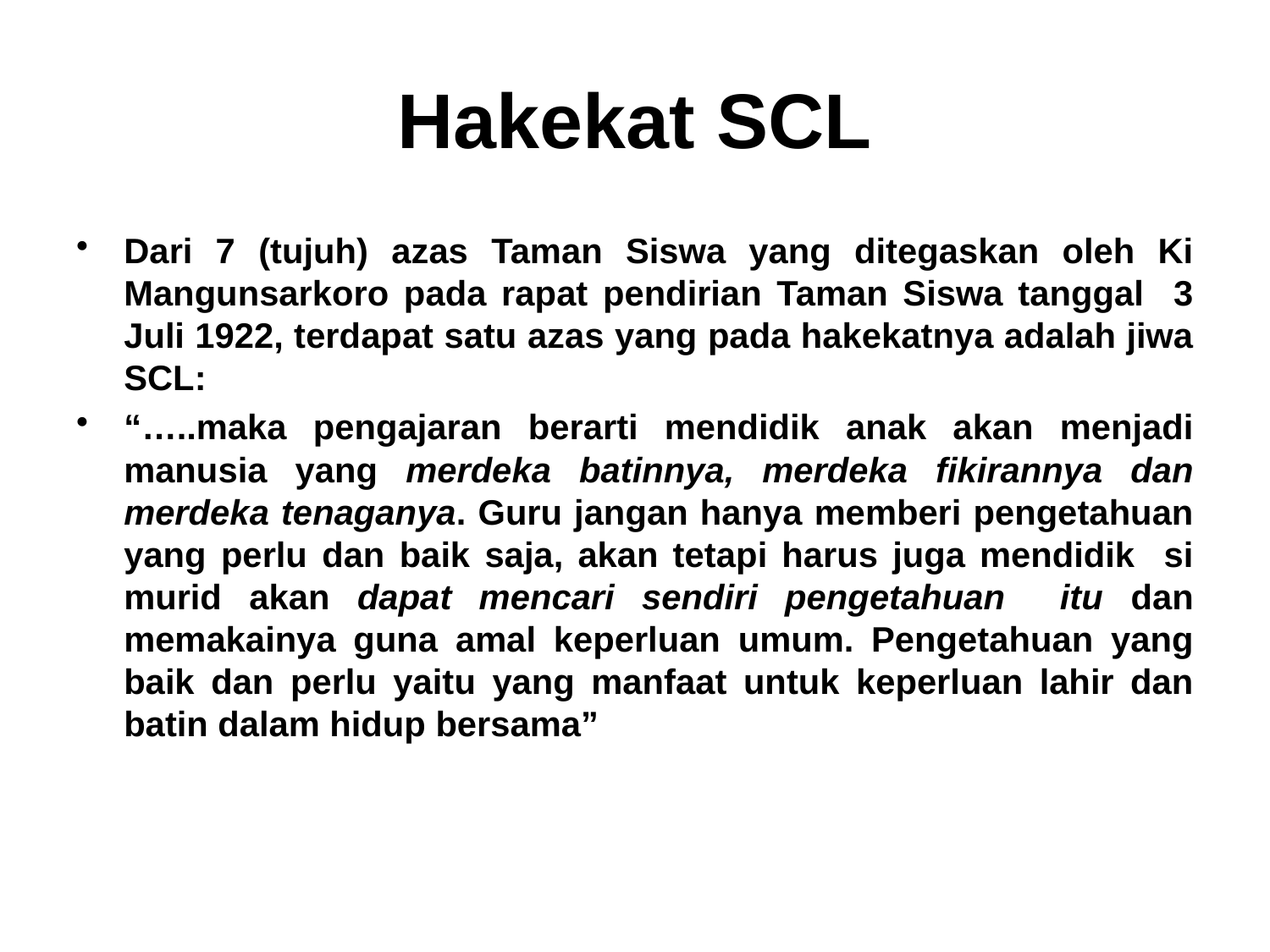

# Hakekat SCL
Dari 7 (tujuh) azas Taman Siswa yang ditegaskan oleh Ki Mangunsarkoro pada rapat pendirian Taman Siswa tanggal  3 Juli 1922, terdapat satu azas yang pada hakekatnya adalah jiwa SCL:
“…..maka pengajaran berarti mendidik anak akan menjadi manusia yang merdeka batinnya, merdeka fikirannya dan merdeka tenaganya. Guru jangan hanya memberi pengetahuan yang perlu dan baik saja, akan tetapi harus juga mendidik  si murid akan dapat mencari sendiri pengetahuan  itu dan memakainya guna amal keperluan umum. Pengetahuan yang baik dan perlu yaitu yang manfaat untuk keperluan lahir dan batin dalam hidup bersama”